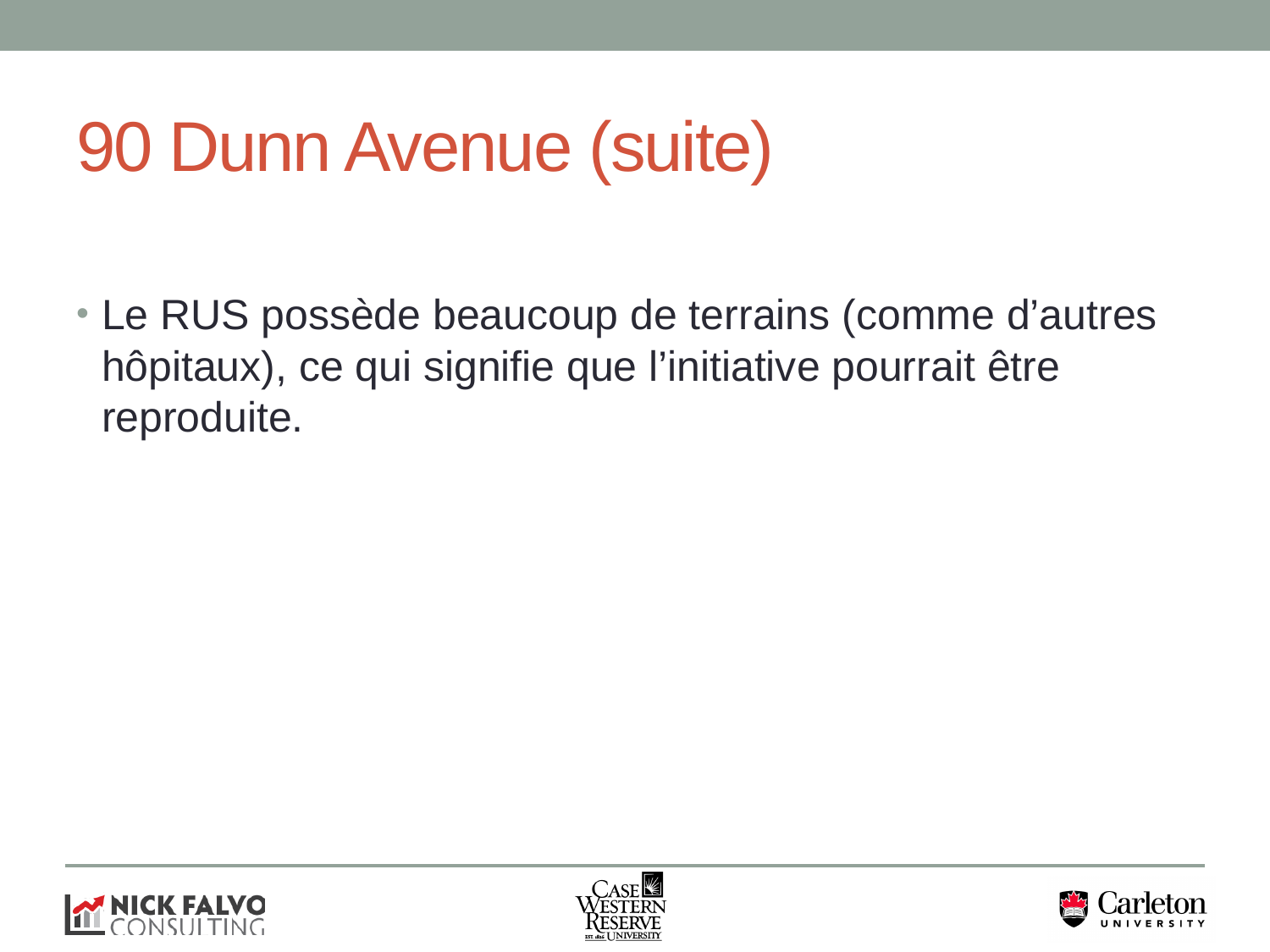

# 90 Dunn Avenue (suite)

Le RUS possède beaucoup de terrains (comme d’autres hôpitaux), ce qui signifie que l’initiative pourrait être reproduite.